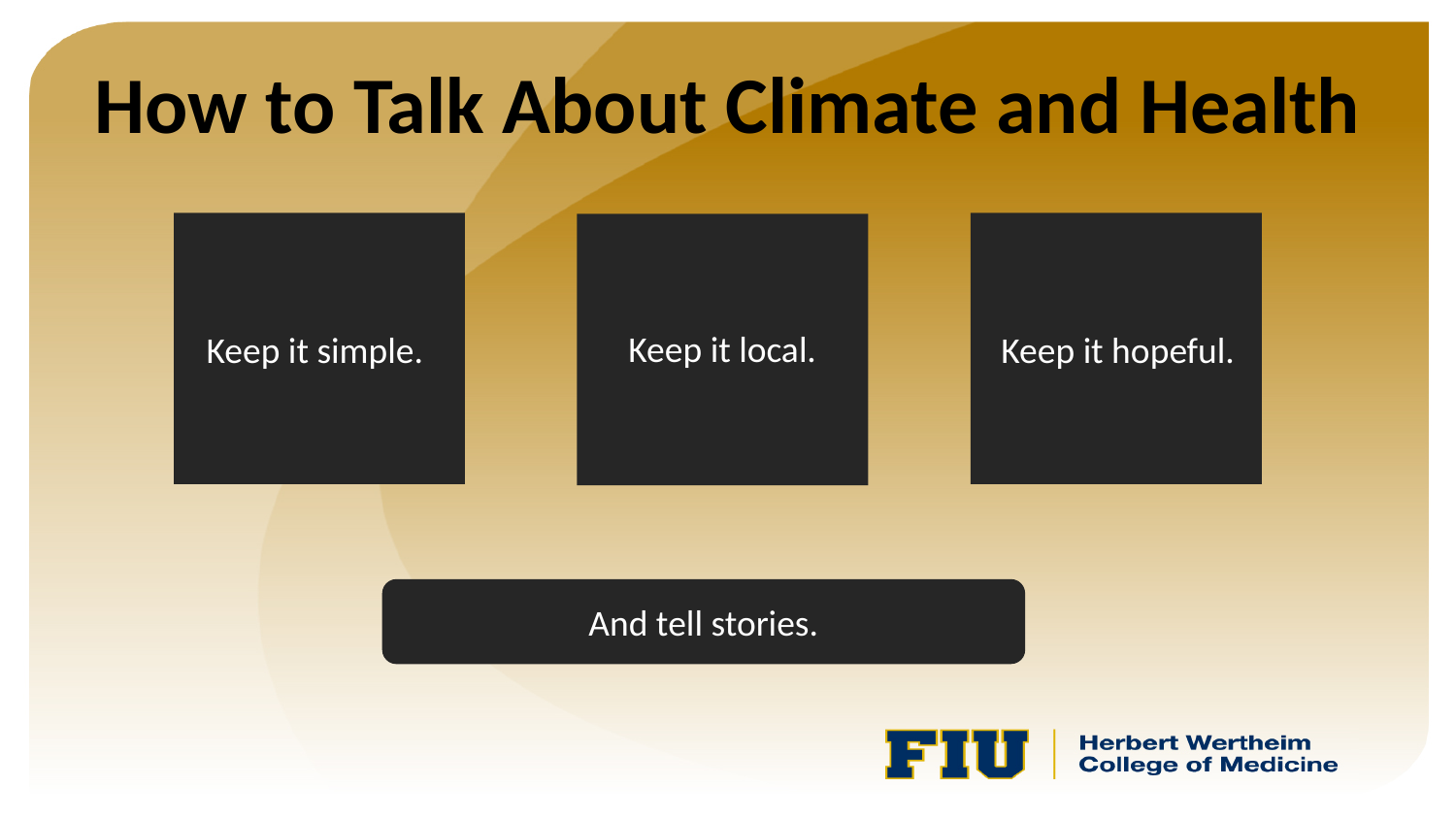

# How to Talk About Climate and Health

Keep it local.
Keep it simple.
Keep it hopeful.
And tell stories.